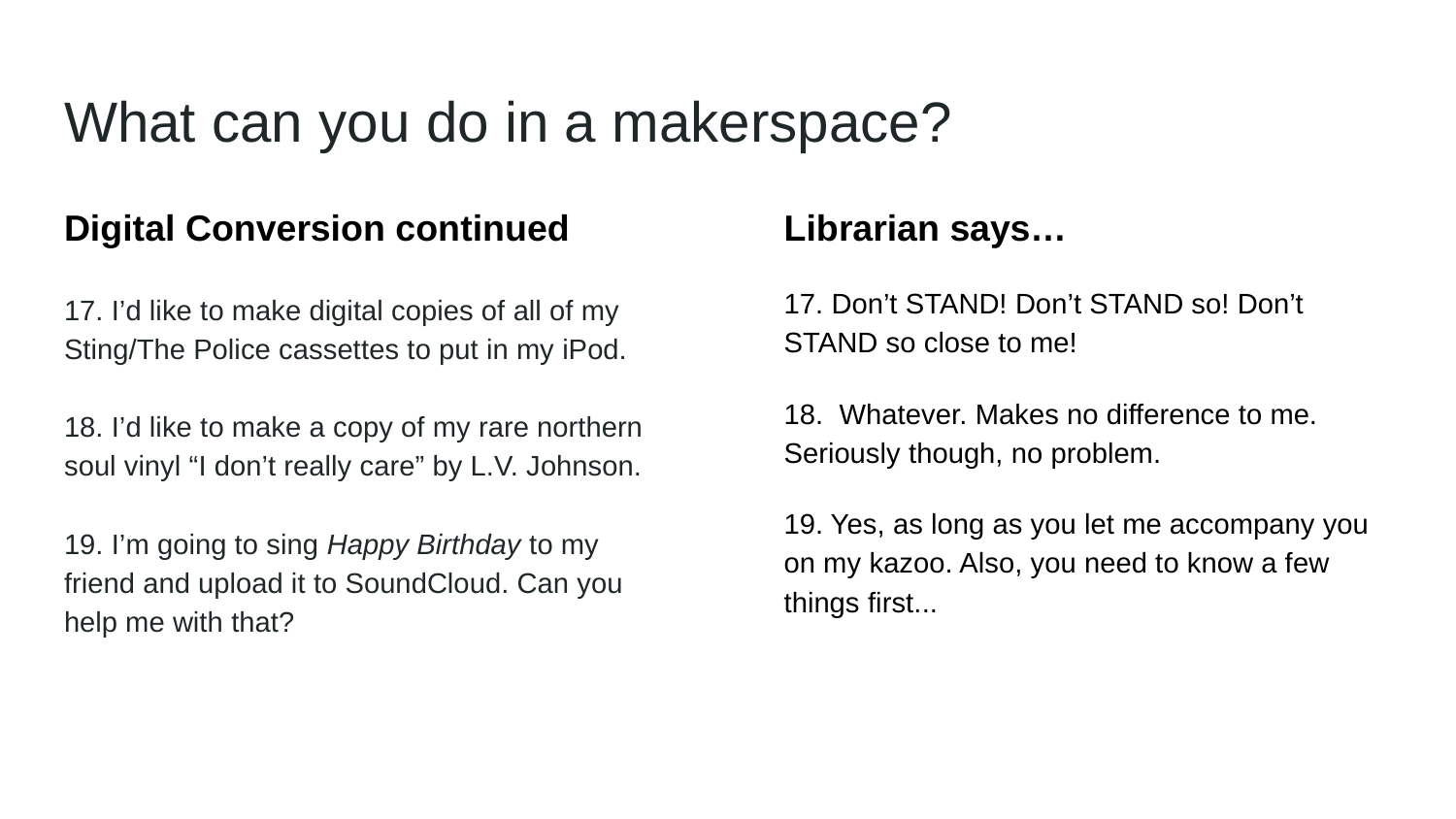

# What can you do in a makerspace?
Digital Conversion continued

17. I’d like to make digital copies of all of my Sting/The Police cassettes to put in my iPod.

18. I’d like to make a copy of my rare northern soul vinyl “I don’t really care” by L.V. Johnson.

19. I’m going to sing Happy Birthday to my friend and upload it to SoundCloud. Can you help me with that?

Librarian says…
17. Don’t STAND! Don’t STAND so! Don’t STAND so close to me!
18.  Whatever. Makes no difference to me. Seriously though, no problem.
19. Yes, as long as you let me accompany you on my kazoo. Also, you need to know a few things first...